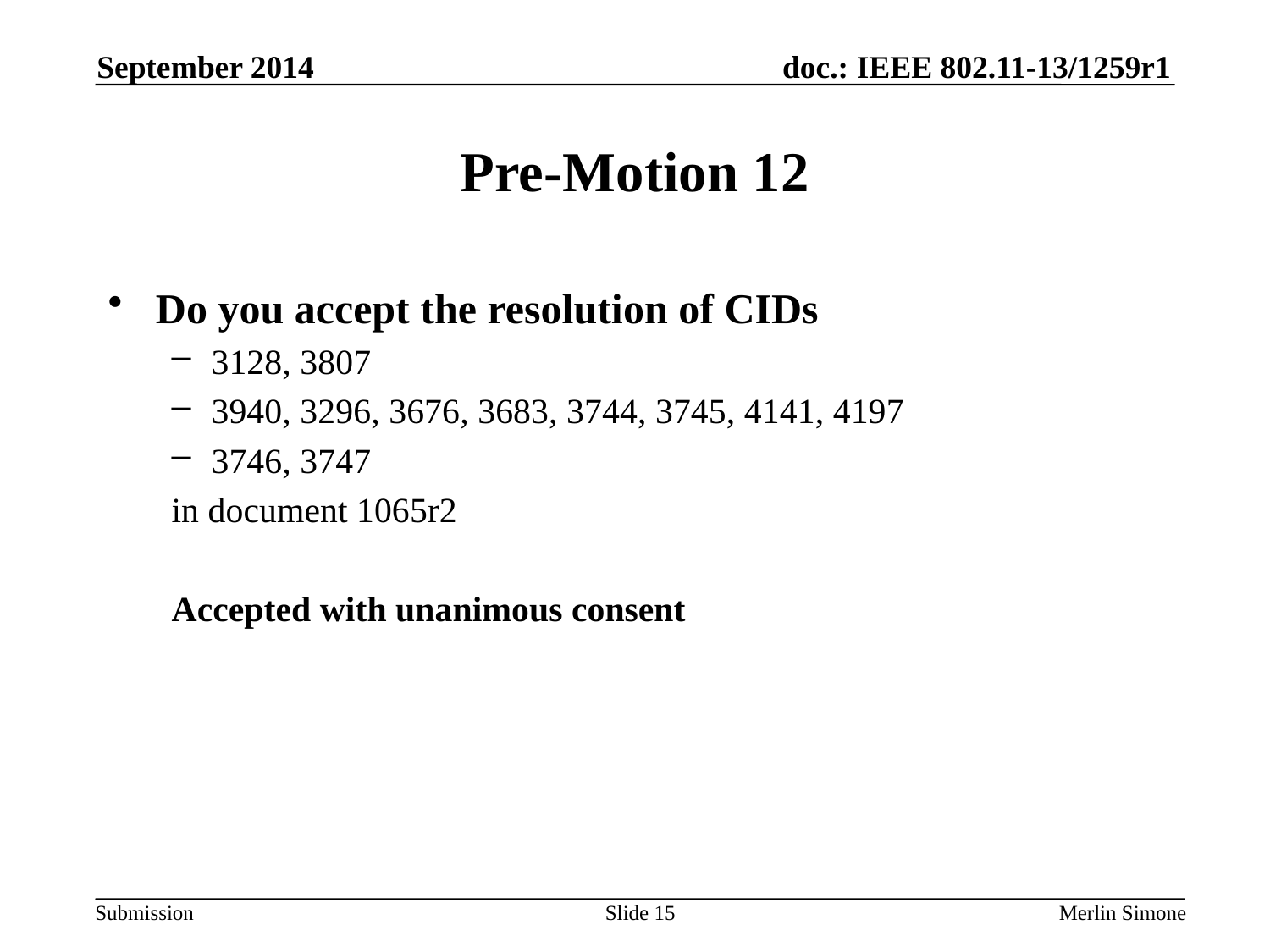

September 2014
# Pre-Motion 12
Do you accept the resolution of CIDs
3128, 3807
3940, 3296, 3676, 3683, 3744, 3745, 4141, 4197
3746, 3747
in document 1065r2

Accepted with unanimous consent

Slide 15
Merlin Simone